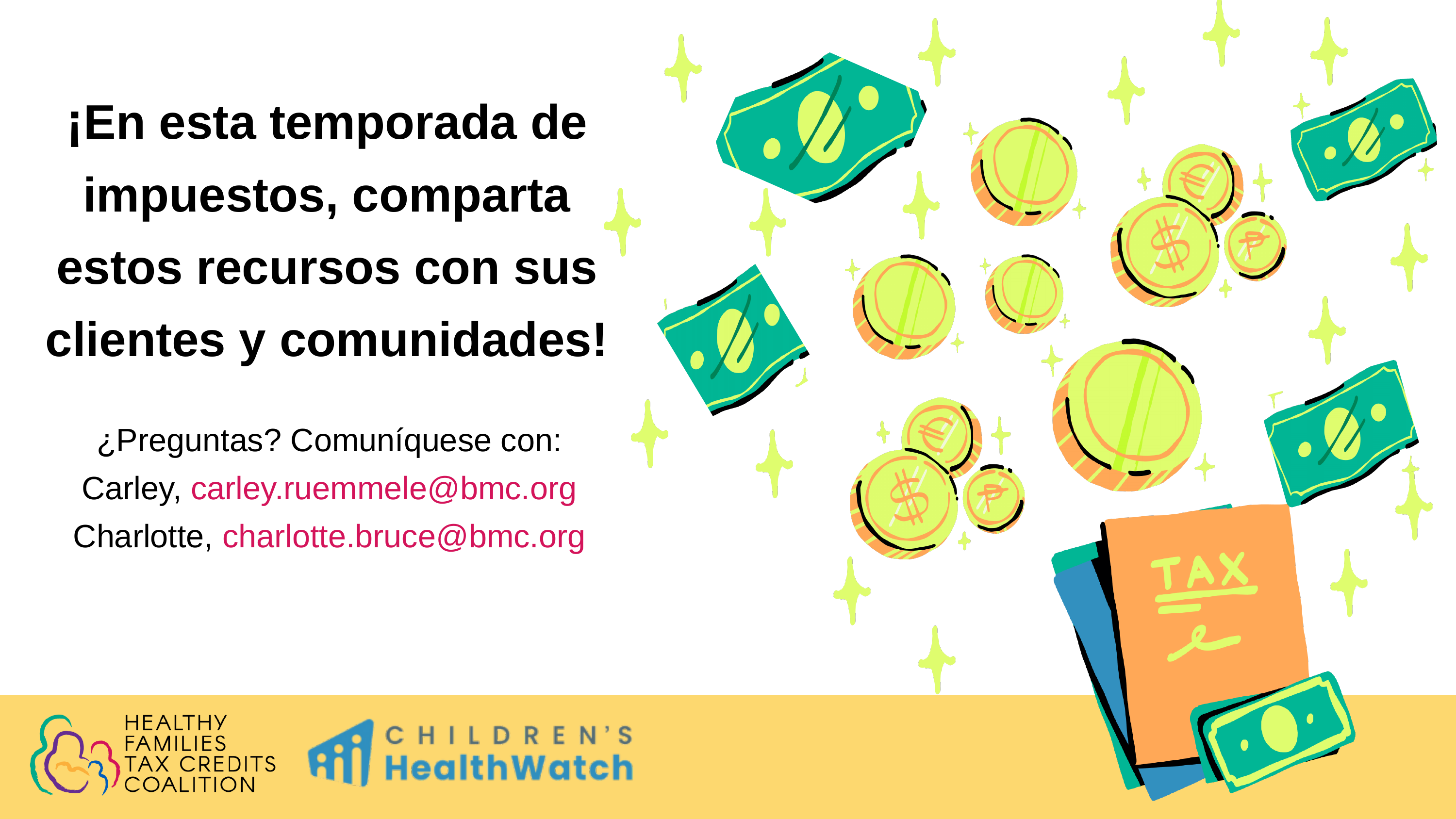

¡En esta temporada de impuestos, comparta estos recursos con sus clientes y comunidades!

¿Preguntas? Comuníquese con:
Carley, carley.ruemmele@bmc.org
Charlotte, charlotte.bruce@bmc.org